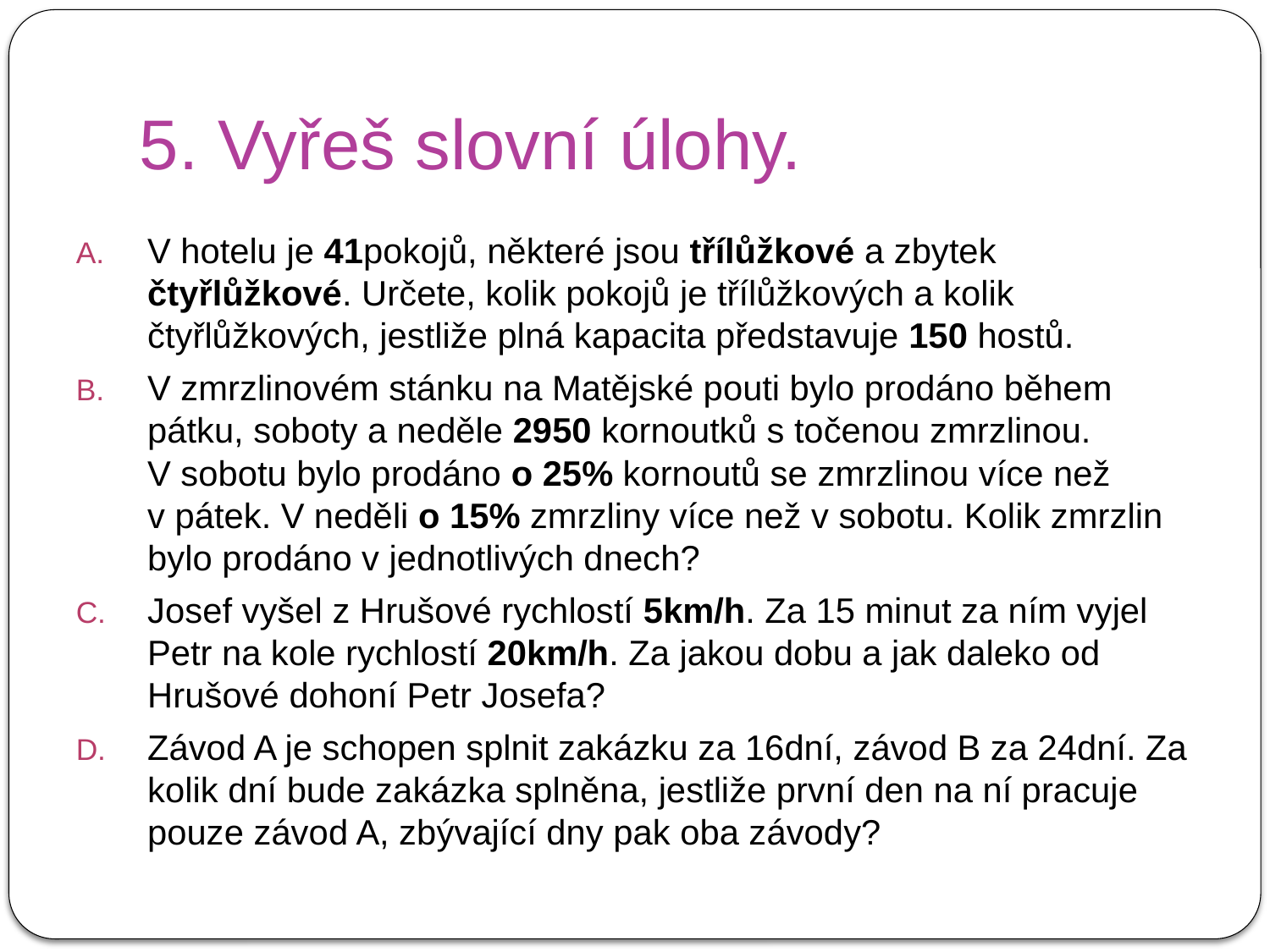

# 5. Vyřeš slovní úlohy.
V hotelu je 41pokojů, některé jsou třílůžkové a zbytek čtyřlůžkové. Určete, kolik pokojů je třílůžkových a kolik čtyřlůžkových, jestliže plná kapacita představuje 150 hostů.
V zmrzlinovém stánku na Matějské pouti bylo prodáno během pátku, soboty a neděle 2950 kornoutků s točenou zmrzlinou. V sobotu bylo prodáno o 25% kornoutů se zmrzlinou více než v pátek. V neděli o 15% zmrzliny více než v sobotu. Kolik zmrzlin bylo prodáno v jednotlivých dnech?
Josef vyšel z Hrušové rychlostí 5km/h. Za 15 minut za ním vyjel Petr na kole rychlostí 20km/h. Za jakou dobu a jak daleko od Hrušové dohoní Petr Josefa?
Závod A je schopen splnit zakázku za 16dní, závod B za 24dní. Za kolik dní bude zakázka splněna, jestliže první den na ní pracuje pouze závod A, zbývající dny pak oba závody?